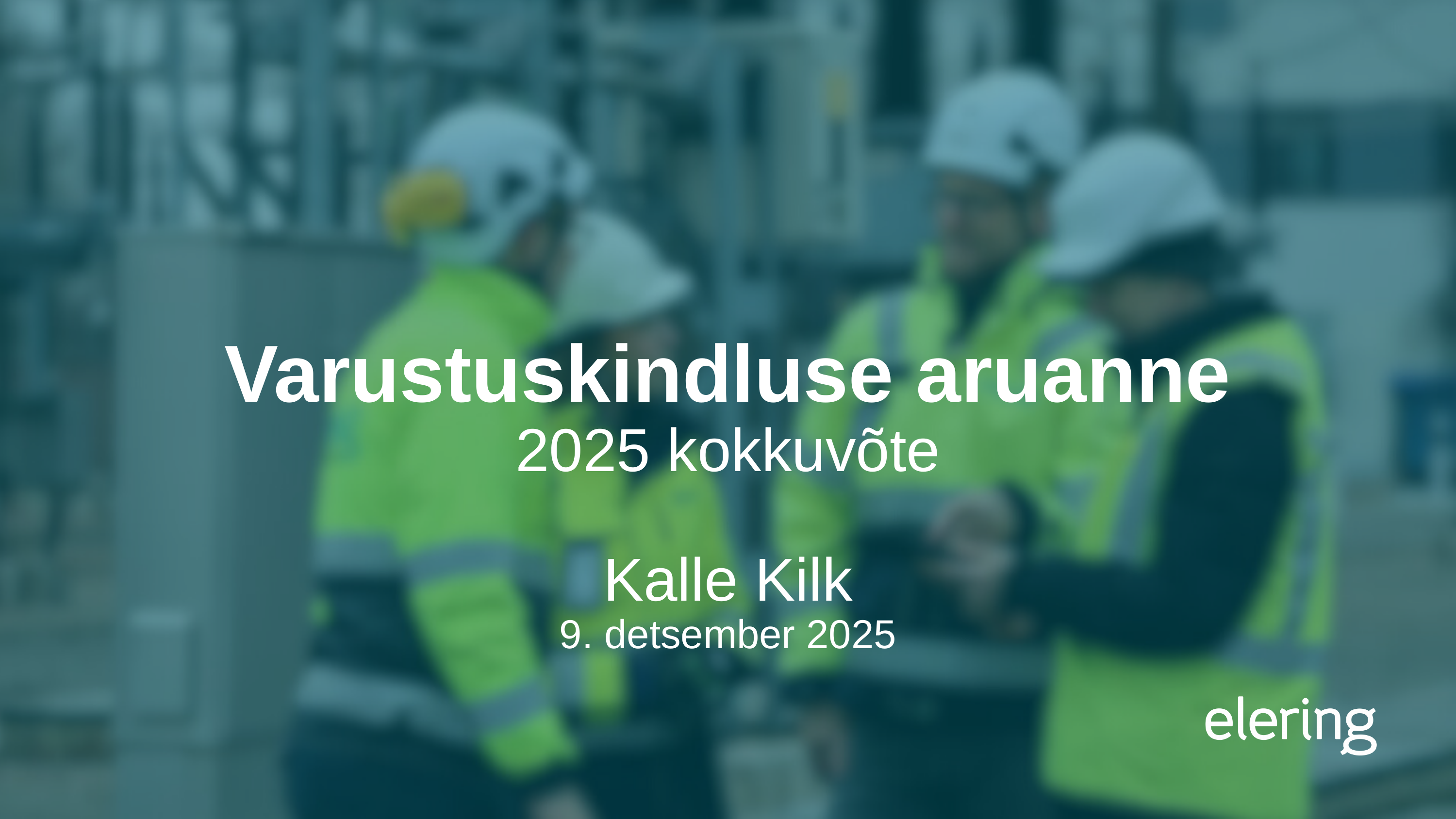

Varustuskindluse aruanne
2025 kokkuvõte

Kalle Kilk
9. detsember 2025